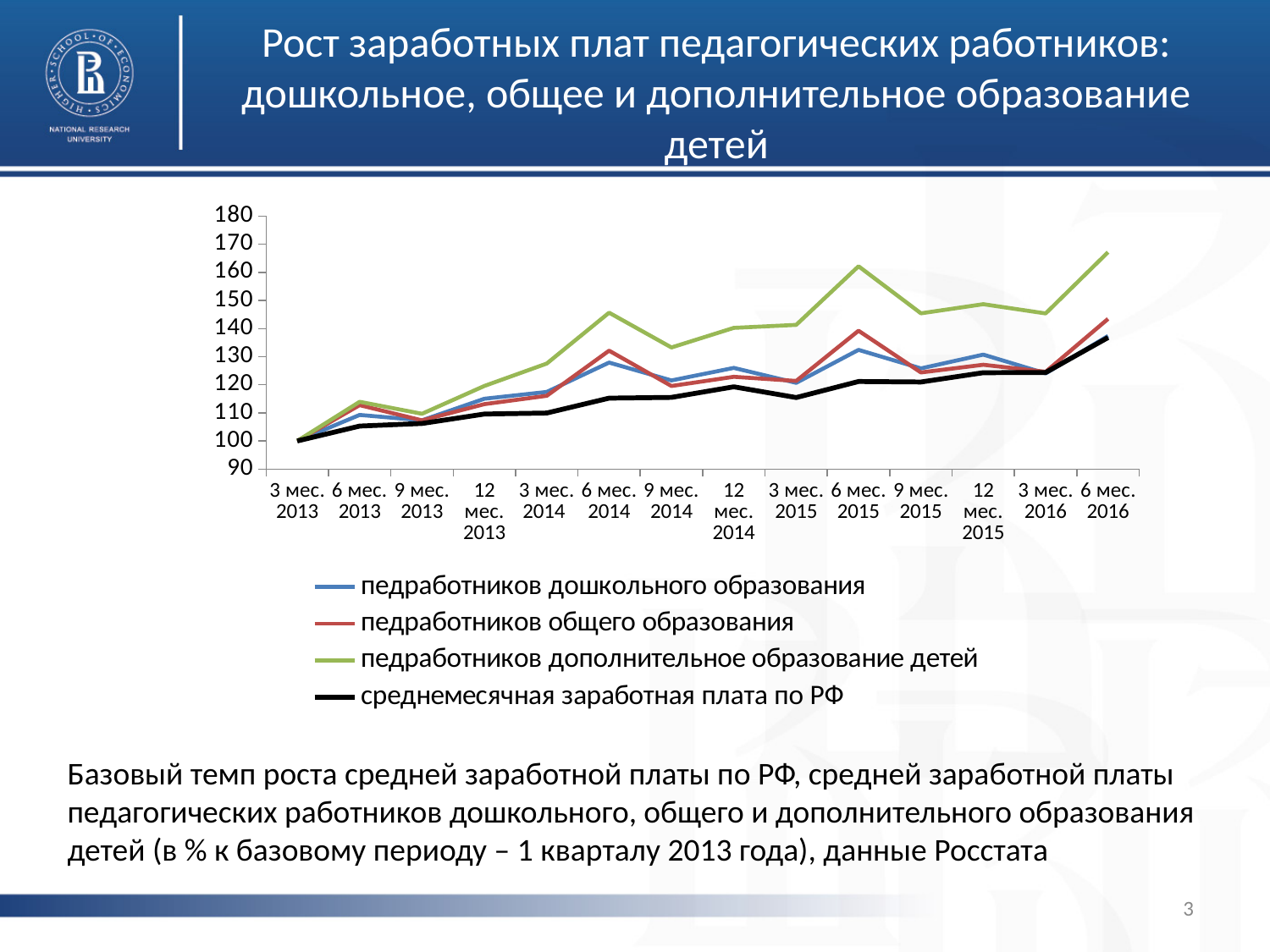

# Рост заработных плат педагогических работников: дошкольное, общее и дополнительное образование детей

### Chart

| Category | педработников дошкольного образования | педработников общего образования | педработников дополнительное образование детей | среднемесячная заработная плата по РФ |
|---|---|---|---|---|
| 3 мес. 2013 | 100.0 | 100.0 | 100.0 | 100.0 |
| 6 мес. 2013 | 109.26305216928924 | 112.75805923871552 | 113.95374595720172 | 105.29711698135291 |
| 9 мес. 2013 | 107.34683025779388 | 107.33706237048348 | 109.67613309113464 | 106.2334945170706 |
| 12 мес. 2013 | 115.02501132402465 | 113.11057789688536 | 119.5809888795357 | 109.58579924943488 |
| 3 мес. 2014  | 117.44736790279065 | 116.0729031956498 | 127.54419387709895 | 109.9405985500779 |
| 6 мес. 2014 | 127.90141205663981 | 132.14152163412848 | 145.65039209605246 | 115.25015179557707 |
| 9 мес. 2014 | 121.54518778186976 | 119.56108505632508 | 133.2816445881884 | 115.51387374997255 |
| 12 мес. 2014 | 126.00242235657875 | 122.83463953506491 | 140.24744140711533 | 119.28352487618604 |
| 3 мес. 2015 | 120.6894853969317 | 121.35172403047632 | 141.31075273581146 | 115.45791056131442 |
| 6 мес. 2015 | 132.41575910353112 | 139.2343528458578 | 162.17269948163573 | 121.15774303752093 |
| 9 мес. 2015 | 125.82517675325442 | 124.39156448170019 | 145.42333082273714 | 120.98875615412187 |
| 12 мес. 2015 | 130.73340291864426 | 127.13069288418693 | 148.67473749501573 | 124.29424200970027 |
| 3 мес. 2016 | 124.03745790416923 | 124.62021470528661 | 145.39120995968278 | 124.36264146250467 |
| 6 мес. 2016 | 137.37026606534454 | 143.44977485548682 | 167.18909219795313 | 136.8135365077507 |
Базовый темп роста средней заработной платы по РФ, средней заработной платы педагогических работников дошкольного, общего и дополнительного образования детей (в % к базовому периоду – 1 кварталу 2013 года), данные Росстата
3